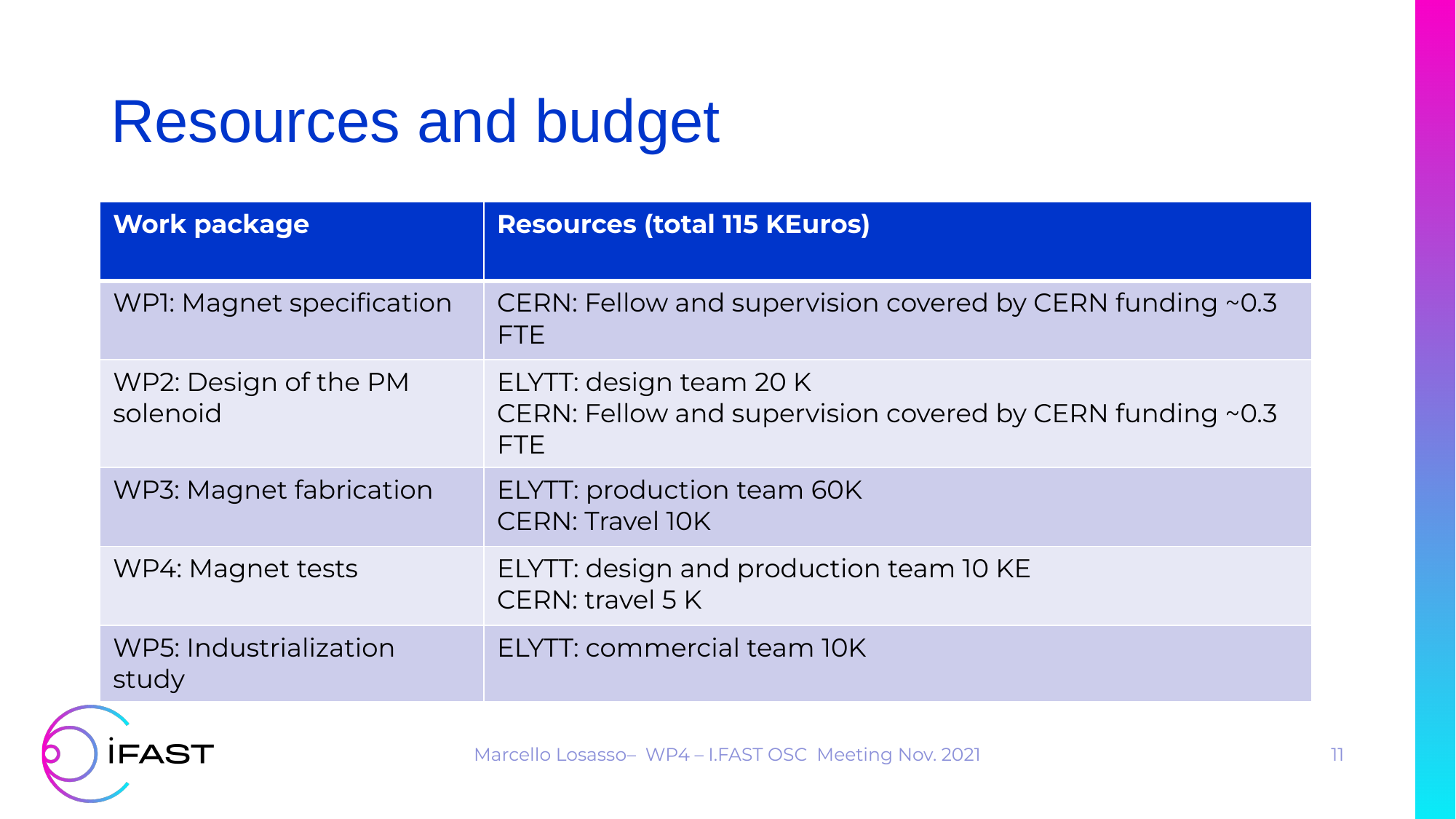

# Resources and budget
| Work package | Resources (total 115 KEuros) |
| --- | --- |
| WP1: Magnet specification | CERN: Fellow and supervision covered by CERN funding ~0.3 FTE |
| WP2: Design of the PM solenoid | ELYTT: design team 20 K CERN: Fellow and supervision covered by CERN funding ~0.3 FTE |
| WP3: Magnet fabrication | ELYTT: production team 60K CERN: Travel 10K |
| WP4: Magnet tests | ELYTT: design and production team 10 KE CERN: travel 5 K |
| WP5: Industrialization study | ELYTT: commercial team 10K |
Marcello Losasso–  WP4 – I.FAST OSC  Meeting Nov. 2021
11